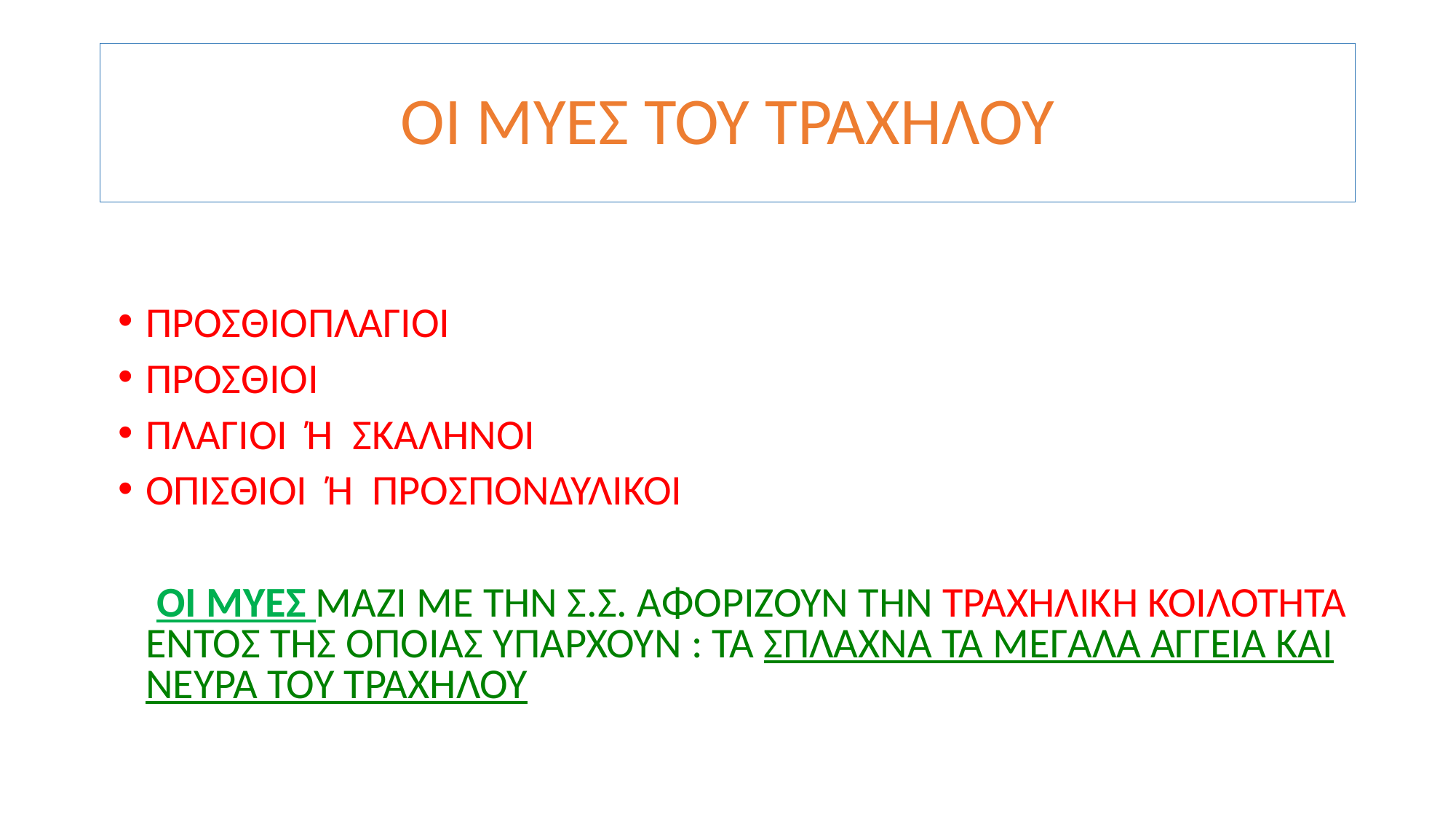

# ΟΙ ΜΥΕΣ ΤΟΥ ΤΡΑΧΗΛΟΥ
ΠΡΟΣΘΙΟΠΛΑΓΙΟΙ
ΠΡΟΣΘΙΟΙ
ΠΛΑΓΙΟΙ  Ή  ΣΚΑΛΗΝΟΙ
ΟΠΙΣΘΙΟΙ  Ή  ΠΡΟΣΠΟΝΔΥΛΙΚΟΙ

    ΟΙ ΜΥΕΣ ΜΑΖΙ ΜΕ ΤΗΝ Σ.Σ. ΑΦΟΡΙΖΟΥΝ ΤΗΝ ΤΡΑΧΗΛΙΚΗ ΚΟΙΛΟΤΗΤΑ ΕΝΤΟΣ ΤΗΣ ΟΠΟΙΑΣ ΥΠΑΡΧΟΥΝ : ΤΑ ΣΠΛΑΧΝΑ ΤΑ ΜΕΓΑΛΑ ΑΓΓΕΙΑ ΚΑΙ ΝΕΥΡΑ ΤΟΥ ΤΡΑΧΗΛΟΥ